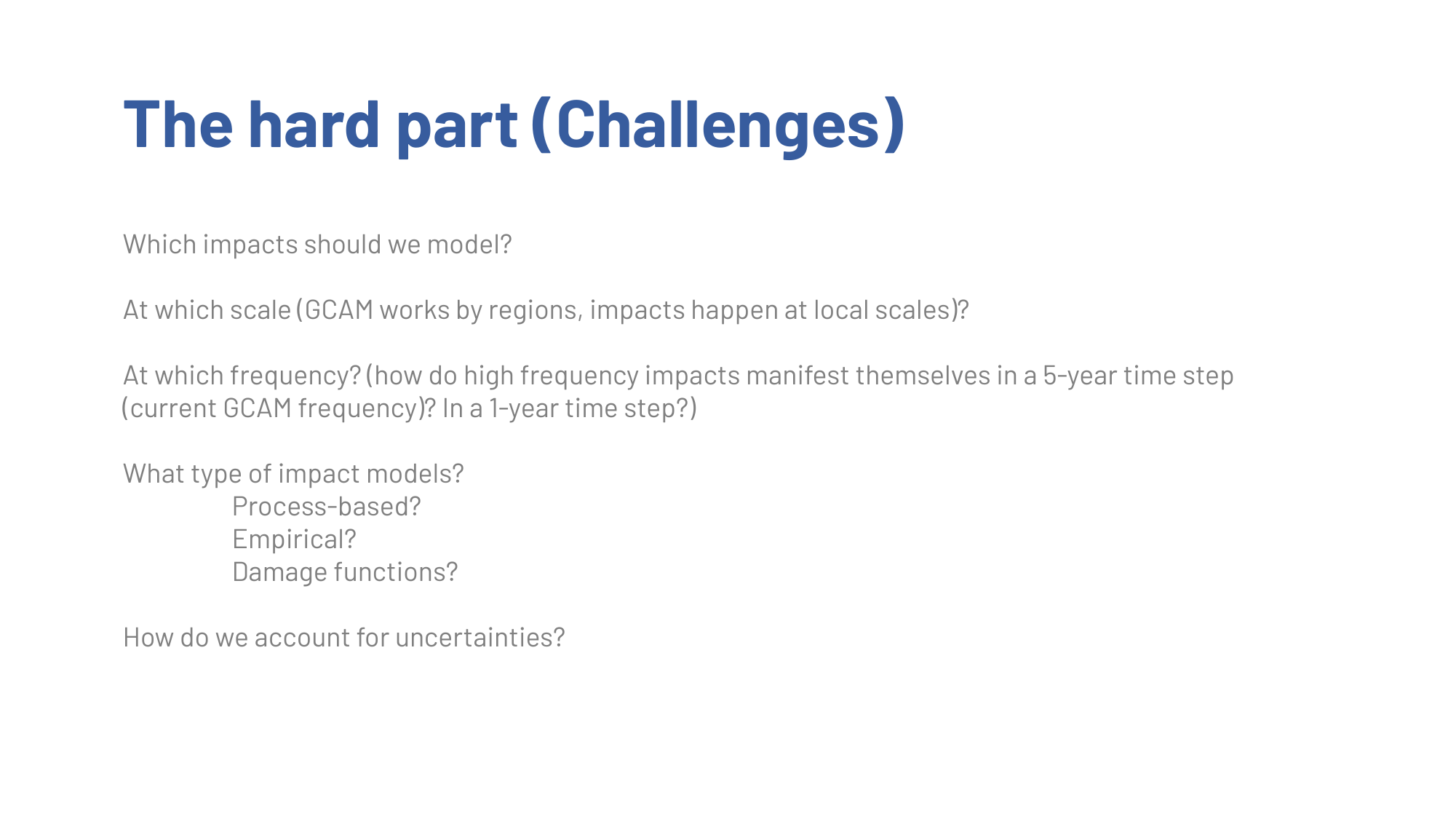

The hard part (Challenges)

Which impacts should we model?

At which scale (GCAM works by regions, impacts happen at local scales)?

At which frequency? (how do high frequency impacts manifest themselves in a 5-year time step (current GCAM frequency)? In a 1-year time step?)

What type of impact models?
	Process-based?
	Empirical?
	Damage functions?

How do we account for uncertainties?